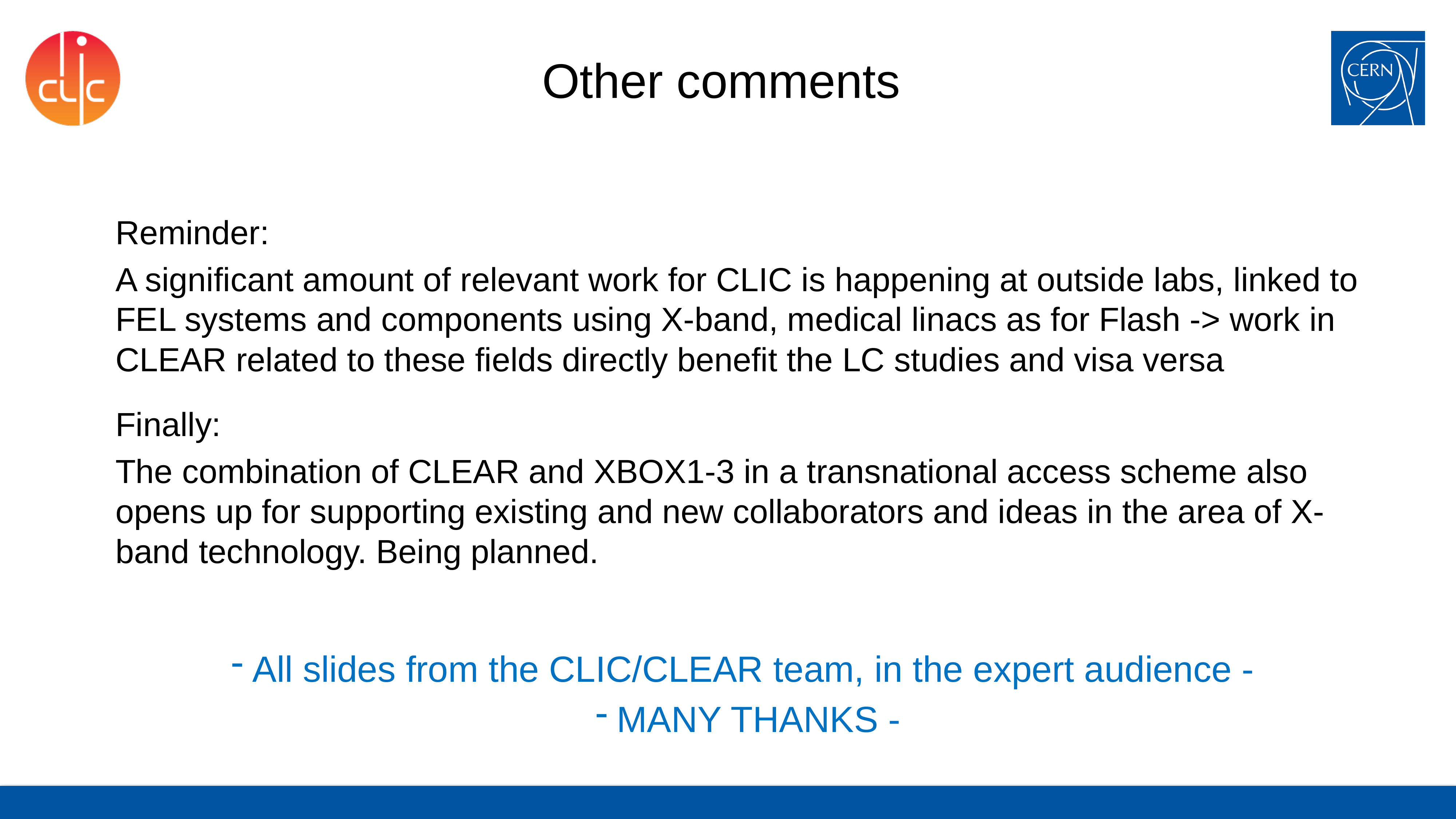

# Other comments
Reminder:
A significant amount of relevant work for CLIC is happening at outside labs, linked to FEL systems and components using X-band, medical linacs as for Flash -> work in CLEAR related to these fields directly benefit the LC studies and visa versa
Finally:
The combination of CLEAR and XBOX1-3 in a transnational access scheme also opens up for supporting existing and new collaborators and ideas in the area of X-band technology. Being planned.

All slides from the CLIC/CLEAR team, in the expert audience -
MANY THANKS -